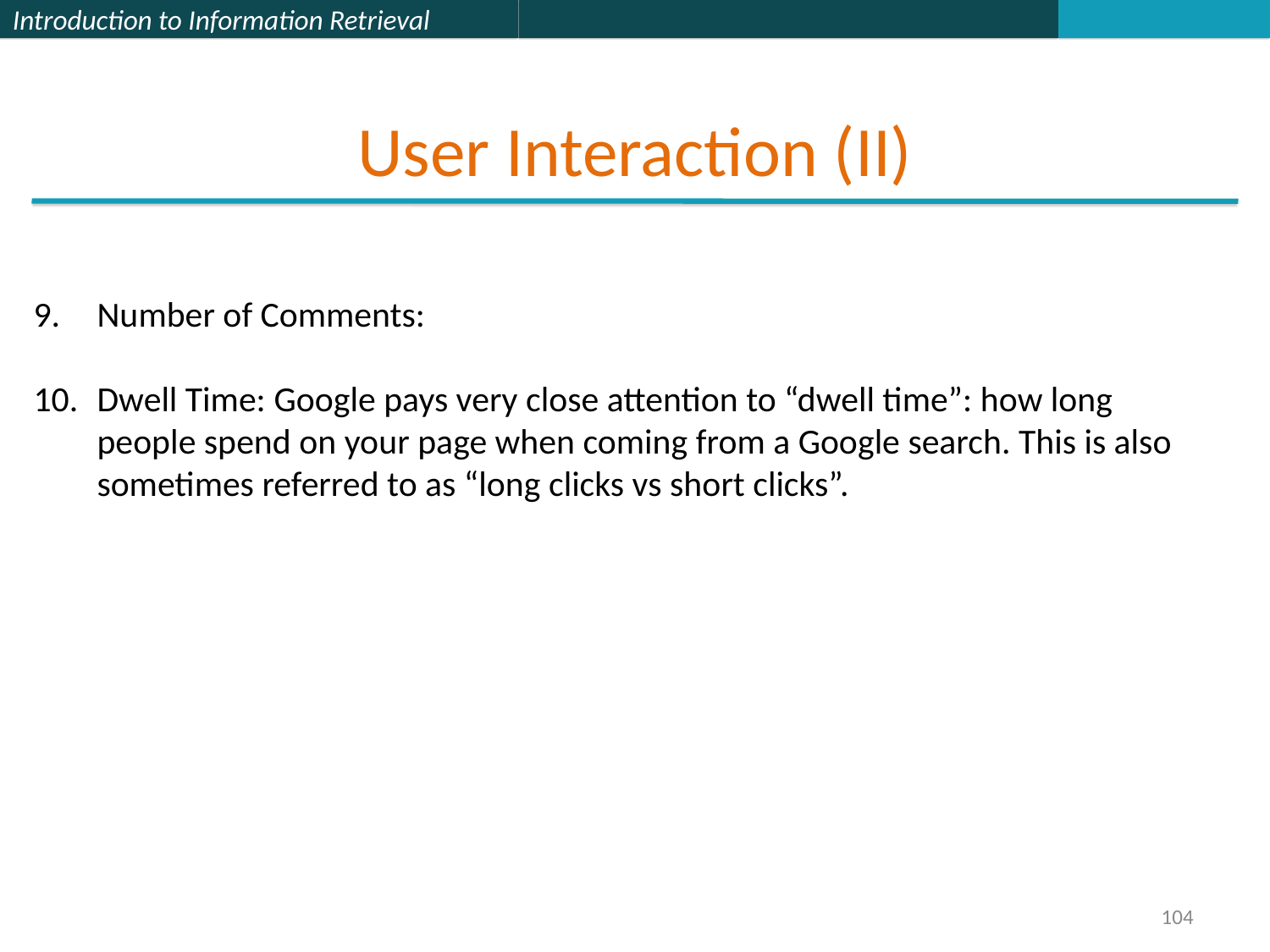

# User Interaction (II)
Number of Comments:

Dwell Time: Google pays very close attention to “dwell time”: how long people spend on your page when coming from a Google search. This is also sometimes referred to as “long clicks vs short clicks”.
104